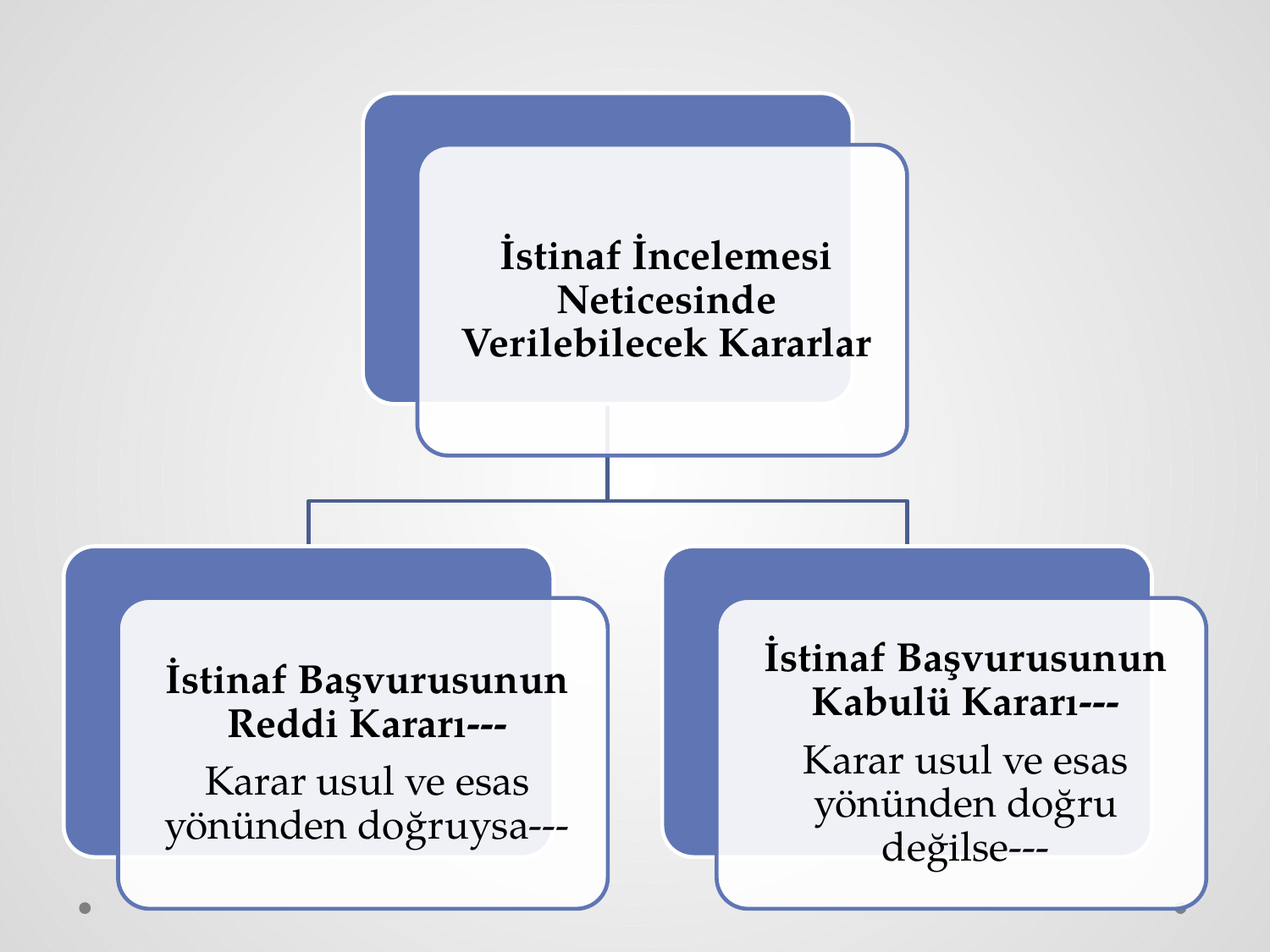

İstinaf İncelemesi Neticesinde Verilebilecek Kararlar
İstinaf Başvurusunun Reddi Kararı---
Karar usul ve esas yönünden doğruysa---
İstinaf Başvurusunun Kabulü Kararı---
Karar usul ve esas yönünden doğru değilse---